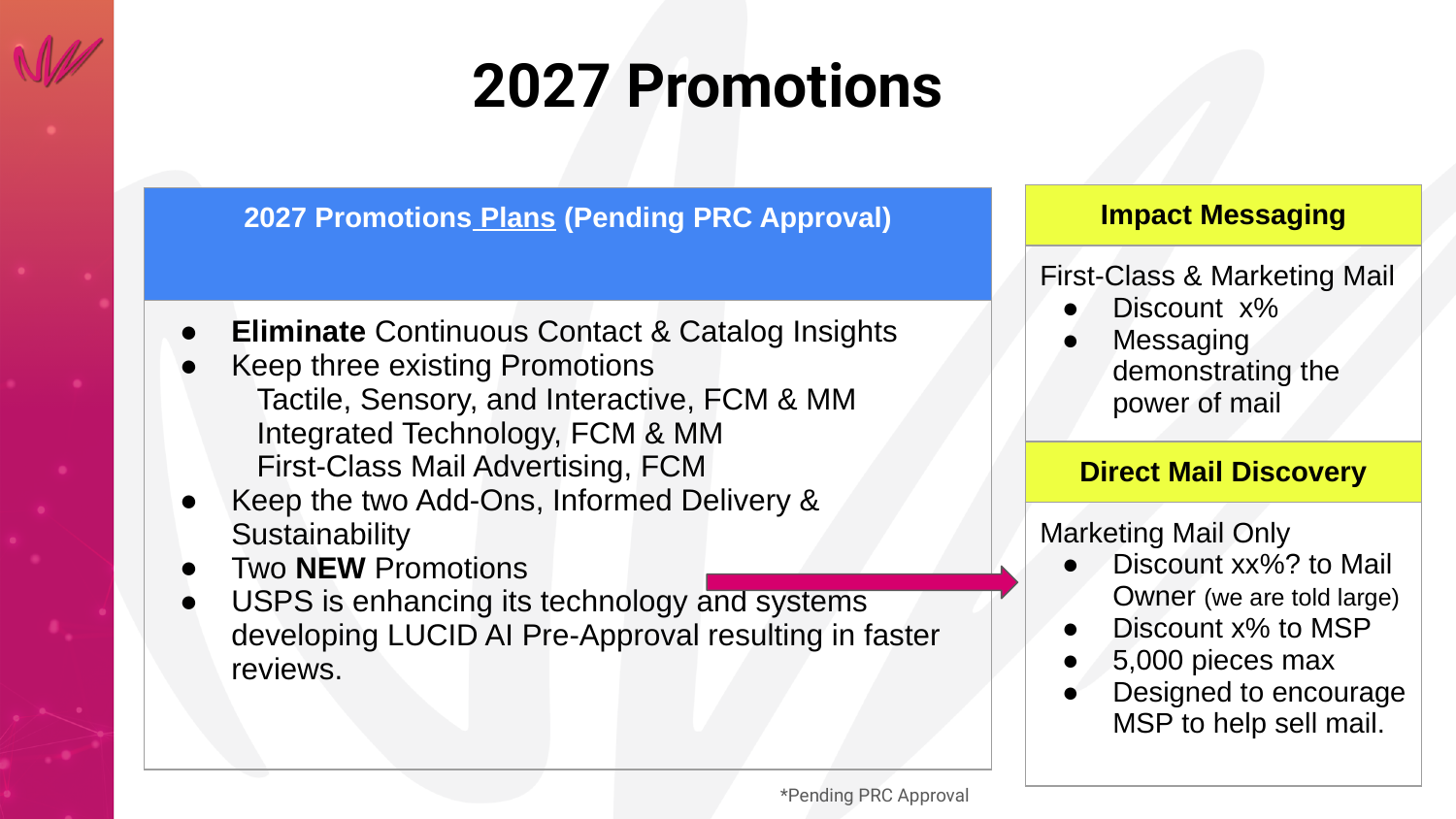

# 2027 Promotions
| Impact Messaging |
| --- |
| First-Class & Marketing Mail Discount x% Messaging demonstrating the power of mail |
| 2027 Promotions Plans (Pending PRC Approval) |
| --- |
| Eliminate Continuous Contact & Catalog Insights Keep three existing Promotions Tactile, Sensory, and Interactive, FCM & MM Integrated Technology, FCM & MM First-Class Mail Advertising, FCM Keep the two Add-Ons, Informed Delivery & Sustainability Two NEW Promotions USPS is enhancing its technology and systems developing LUCID AI Pre-Approval resulting in faster reviews. |
| Direct Mail Discovery |
| --- |
| Marketing Mail Only Discount xx%? to Mail Owner (we are told large) Discount x% to MSP 5,000 pieces max Designed to encourage MSP to help sell mail. |

*Pending PRC Approval